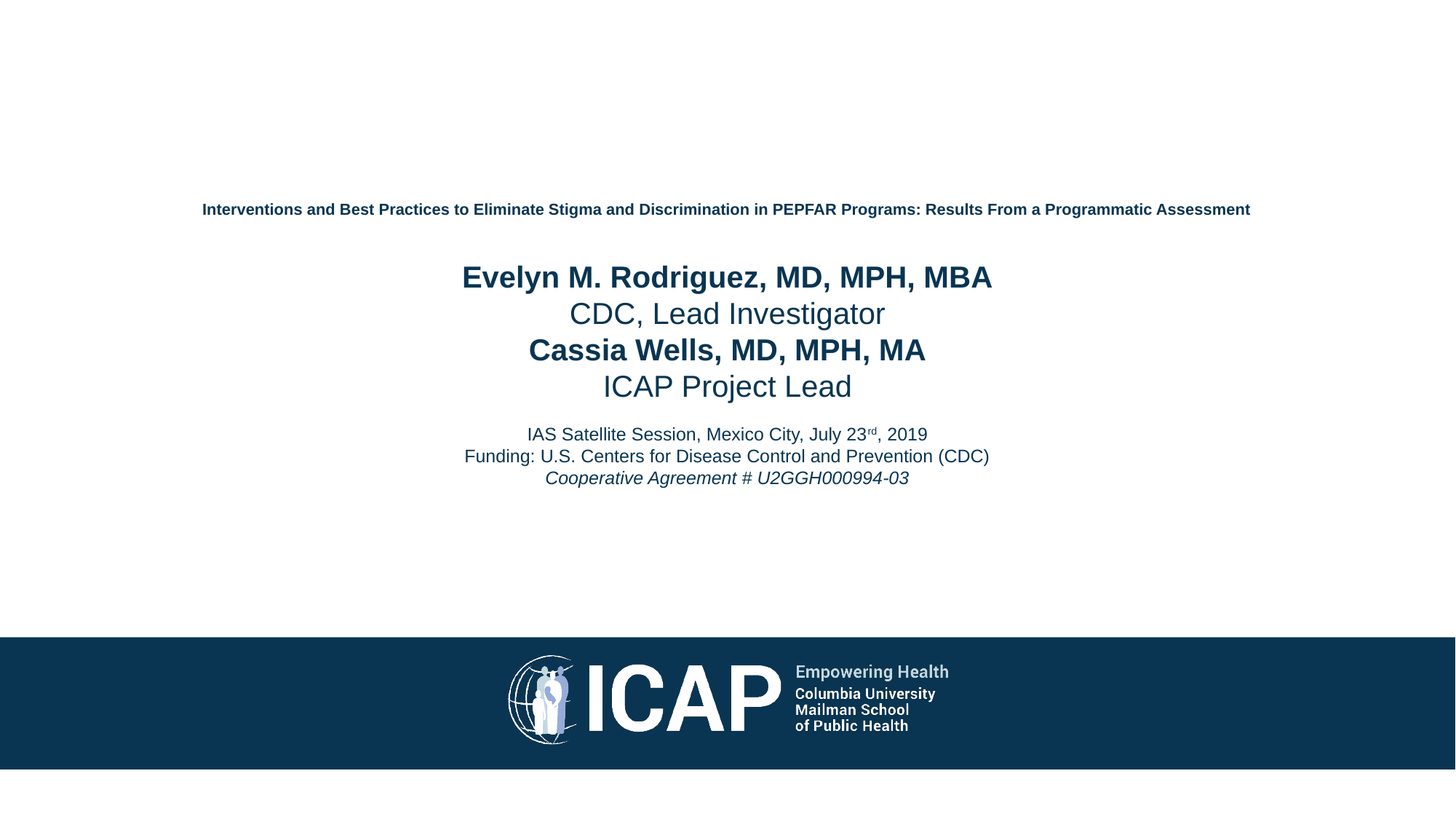

# Interventions and Best Practices to Eliminate Stigma and Discrimination in PEPFAR Programs: Results From a Programmatic Assessment
Evelyn M. Rodriguez, MD, MPH, MBA
CDC, Lead Investigator
Cassia Wells, MD, MPH, MA
ICAP Project Lead

IAS Satellite Session, Mexico City, July 23rd, 2019
Funding: U.S. Centers for Disease Control and Prevention (CDC)
Cooperative Agreement # U2GGH000994-03